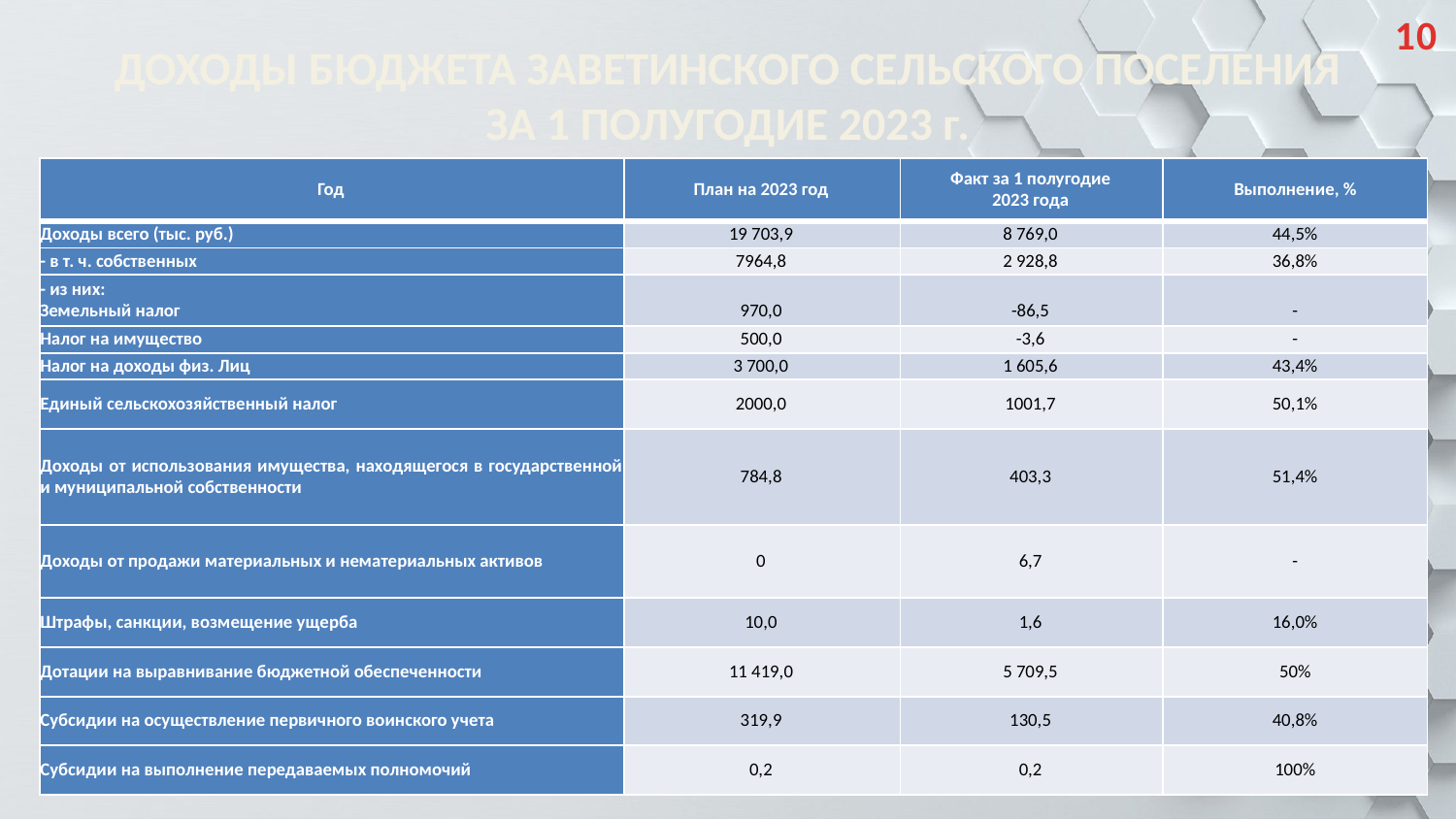

10
ДОХОДЫ БЮДЖЕТА ЗАВЕТИНСКОГО СЕЛЬСКОГО ПОСЕЛЕНИЯ
ЗА 1 ПОЛУГОДИЕ 2023 г.
| Год | План на 2023 год | Факт за 1 полугодие 2023 года | Выполнение, % |
| --- | --- | --- | --- |
| Доходы всего (тыс. руб.) | 19 703,9 | 8 769,0 | 44,5% |
| - в т. ч. собственных | 7964,8 | 2 928,8 | 36,8% |
| - из них: Земельный налог | 970,0 | -86,5 | - |
| Налог на имущество | 500,0 | -3,6 | - |
| Налог на доходы физ. Лиц | 3 700,0 | 1 605,6 | 43,4% |
| Единый сельскохозяйственный налог | 2000,0 | 1001,7 | 50,1% |
| Доходы от использования имущества, находящегося в государственной и муниципальной собственности | 784,8 | 403,3 | 51,4% |
| Доходы от продажи материальных и нематериальных активов | 0 | 6,7 | - |
| Штрафы, санкции, возмещение ущерба | 10,0 | 1,6 | 16,0% |
| Дотации на выравнивание бюджетной обеспеченности | 11 419,0 | 5 709,5 | 50% |
| Субсидии на осуществление первичного воинского учета | 319,9 | 130,5 | 40,8% |
| Субсидии на выполнение передаваемых полномочий | 0,2 | 0,2 | 100% |